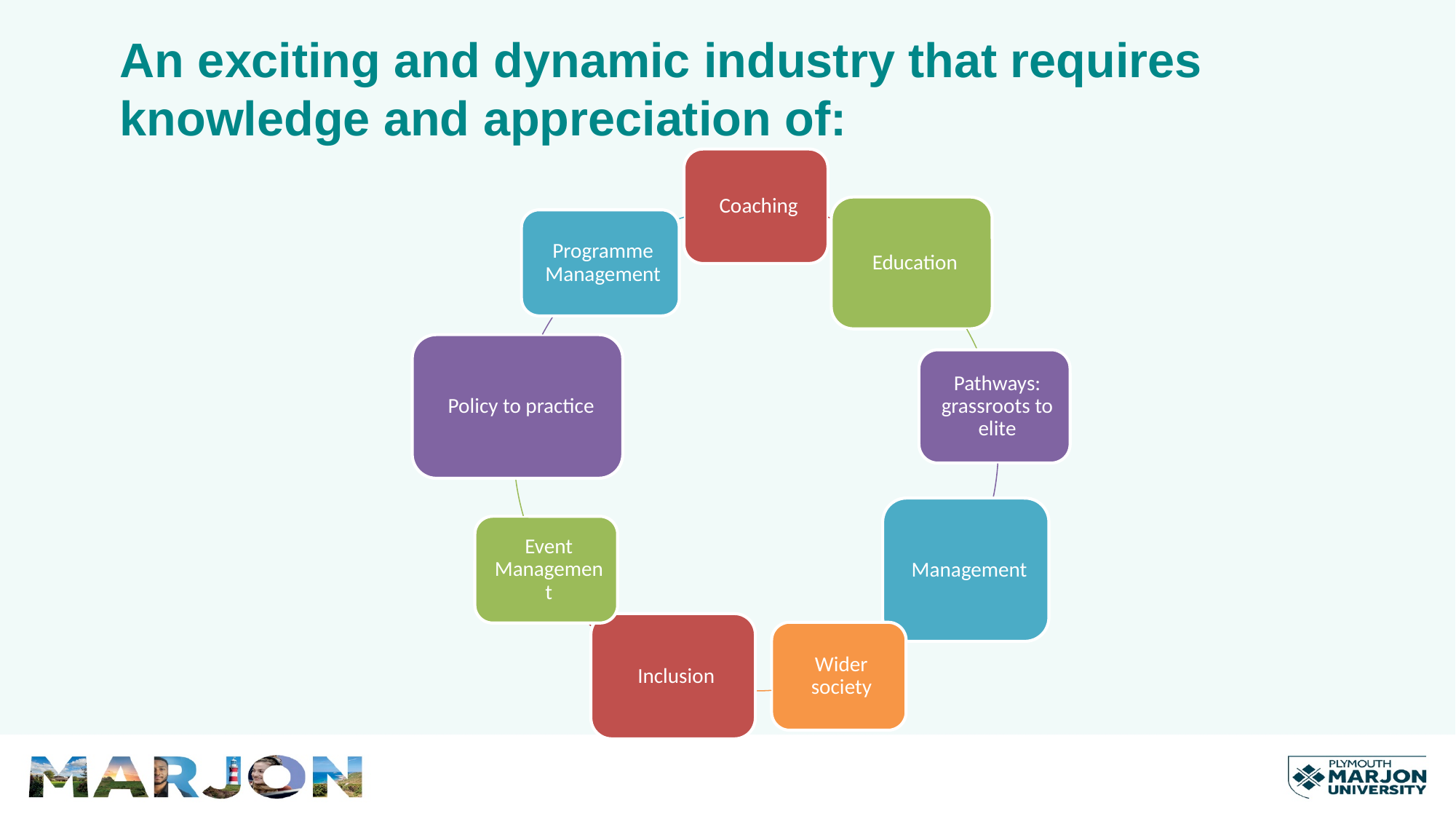

# An exciting and dynamic industry that requires knowledge and appreciation of:
Coaching
Education
Pathways: grassroots to elite
Management
Wider society
Inclusion
Event Management
Policy to practice
Programme Management